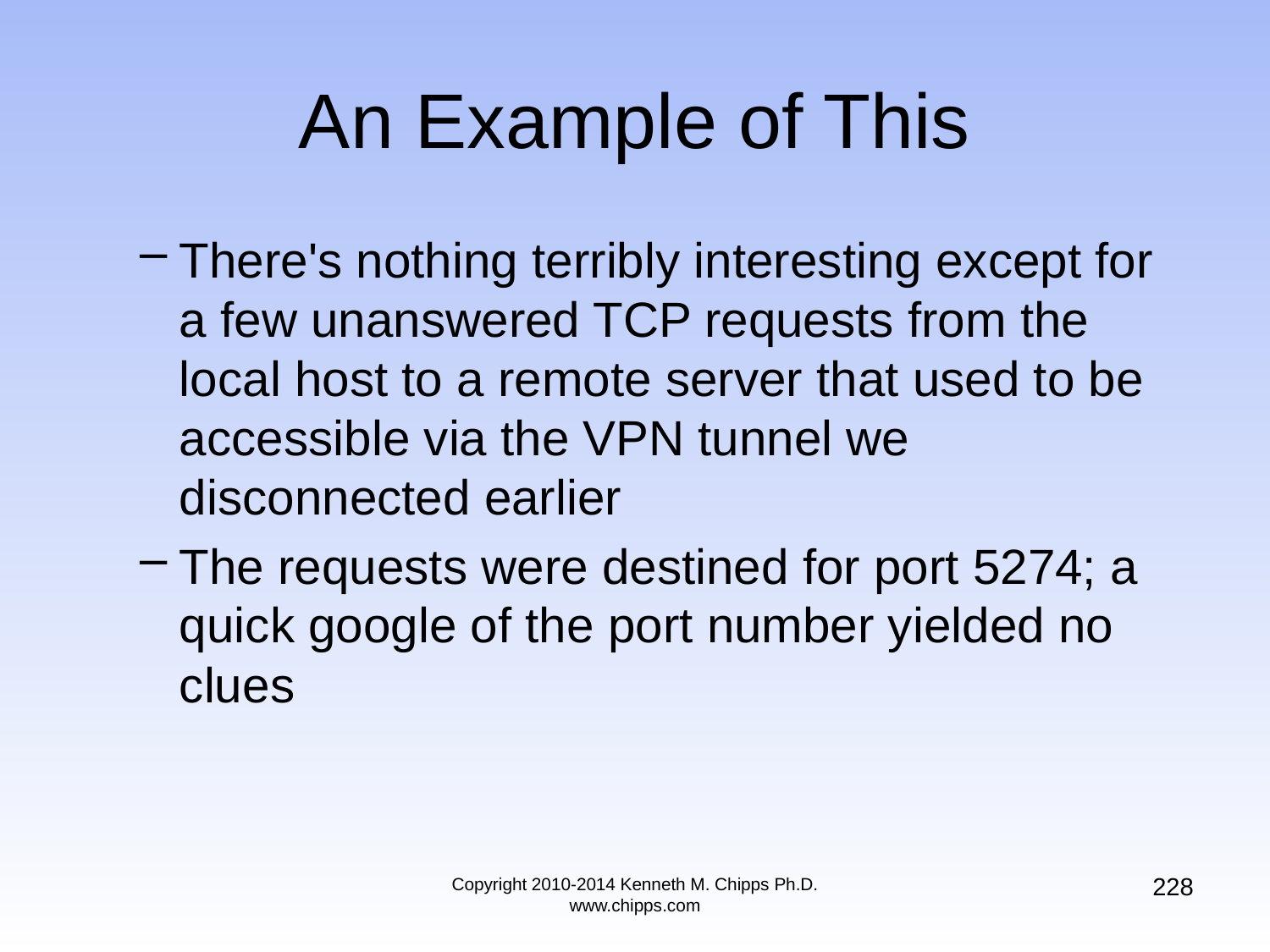

# An Example of This
There's nothing terribly interesting except for a few unanswered TCP requests from the local host to a remote server that used to be accessible via the VPN tunnel we disconnected earlier
The requests were destined for port 5274; a quick google of the port number yielded no clues
228
Copyright 2010-2014 Kenneth M. Chipps Ph.D. www.chipps.com